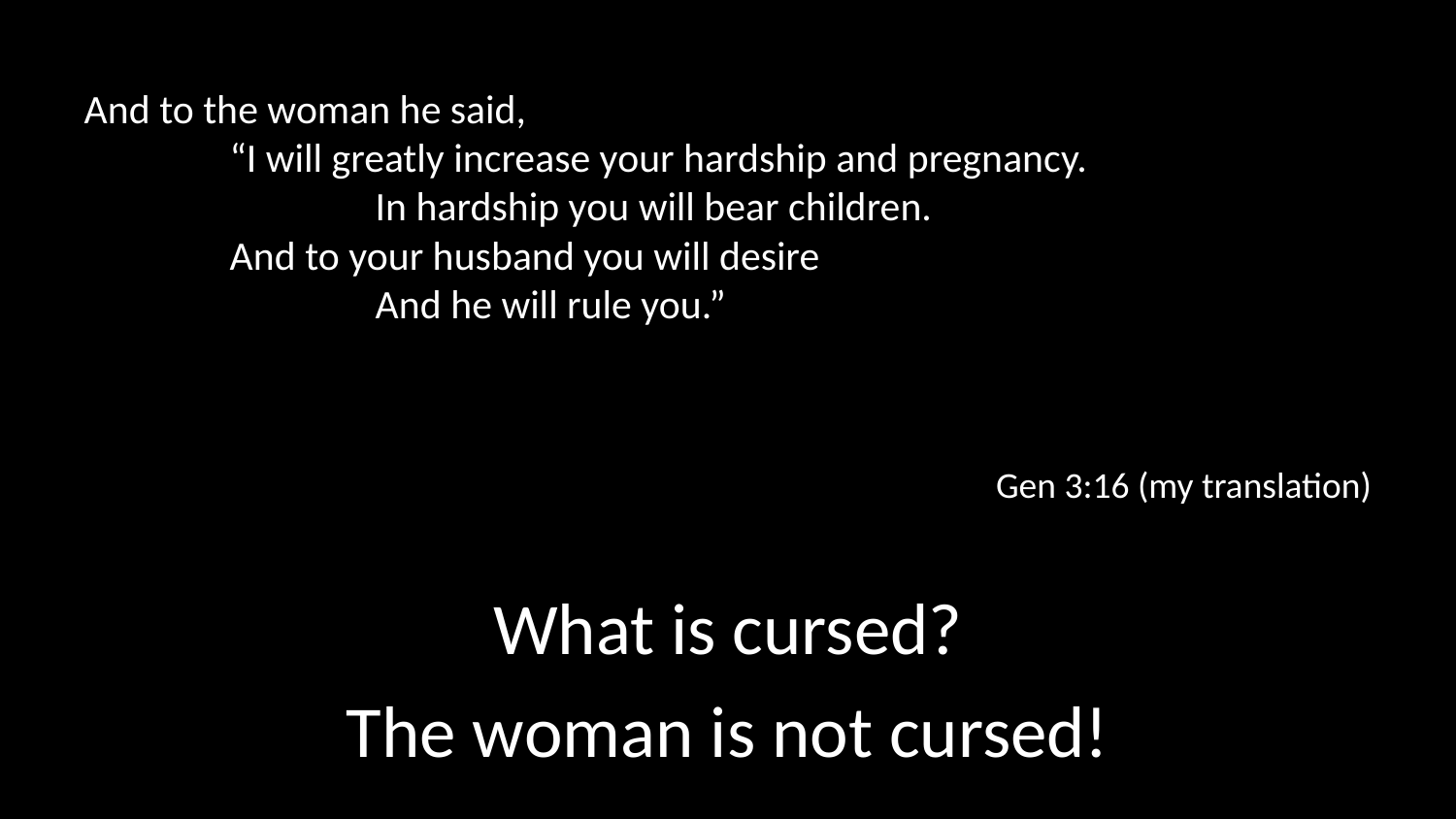

And to the woman he said,
	“I will greatly increase your hardship and pregnancy.
		In hardship you will bear children.
	And to your husband you will desire
		And he will rule you.”

Gen 3:16 (my translation)
What is cursed?
The woman is not cursed!